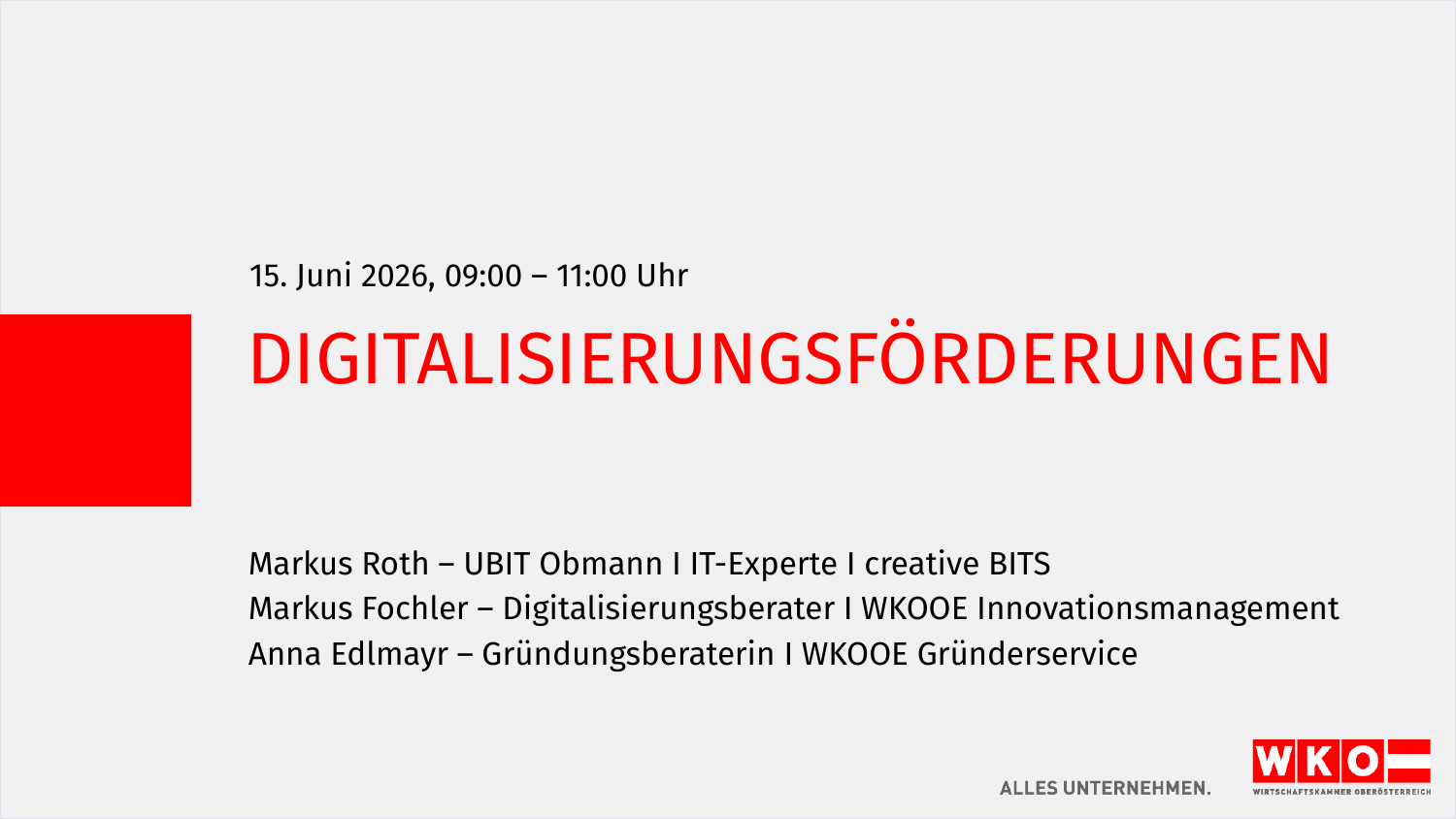

15. Juni 2026, 09:00 – 11:00 Uhr
# digitalisierungsFörderungen
Markus Roth – UBIT Obmann I IT-Experte I creative BITS
Markus Fochler – Digitalisierungsberater I WKOOE Innovationsmanagement
Anna Edlmayr – Gründungsberaterin I WKOOE Gründerservice